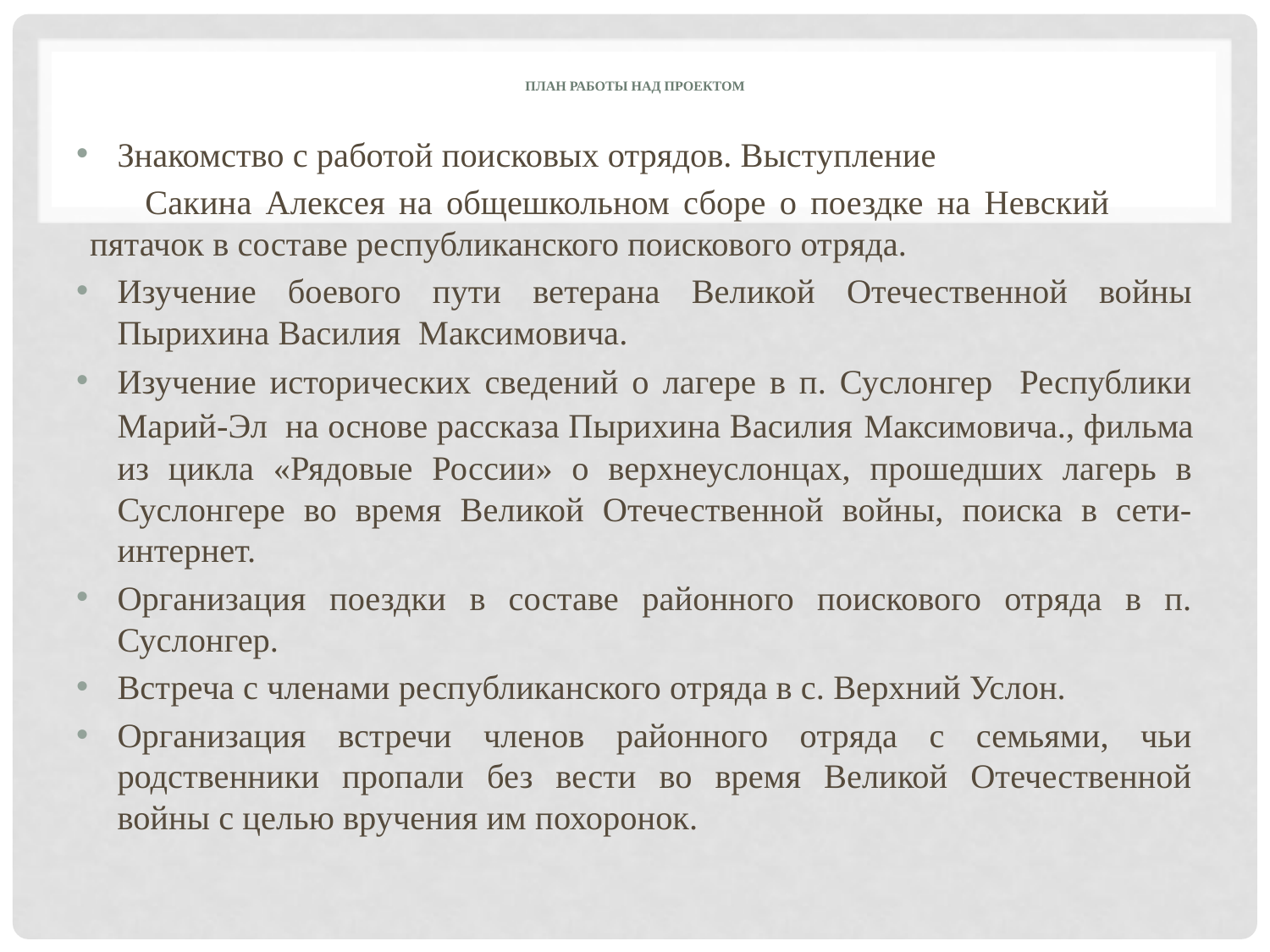

# План работы над проектом
Знакомство с работой поисковых отрядов. Выступление
    Сакина Алексея на общешкольном сборе о поездке на Невский       пятачок в составе республиканского поискового отряда.
Изучение боевого пути ветерана Великой Отечественной войны Пырихина Василия  Максимовича.
Изучение исторических сведений о лагере в п. Суслонгер  Республики Марий-Эл  на основе рассказа Пырихина Василия Максимовича., фильма из цикла «Рядовые России» о верхнеуслонцах, прошедших лагерь в Суслонгере во время Великой Отечественной войны, поиска в сети-интернет.
Организация поездки в составе районного поискового отряда в п. Суслонгер.
Встреча с членами республиканского отряда в с. Верхний Услон.
Организация встречи членов районного отряда с семьями, чьи родственники пропали без вести во время Великой Отечественной войны с целью вручения им похоронок.